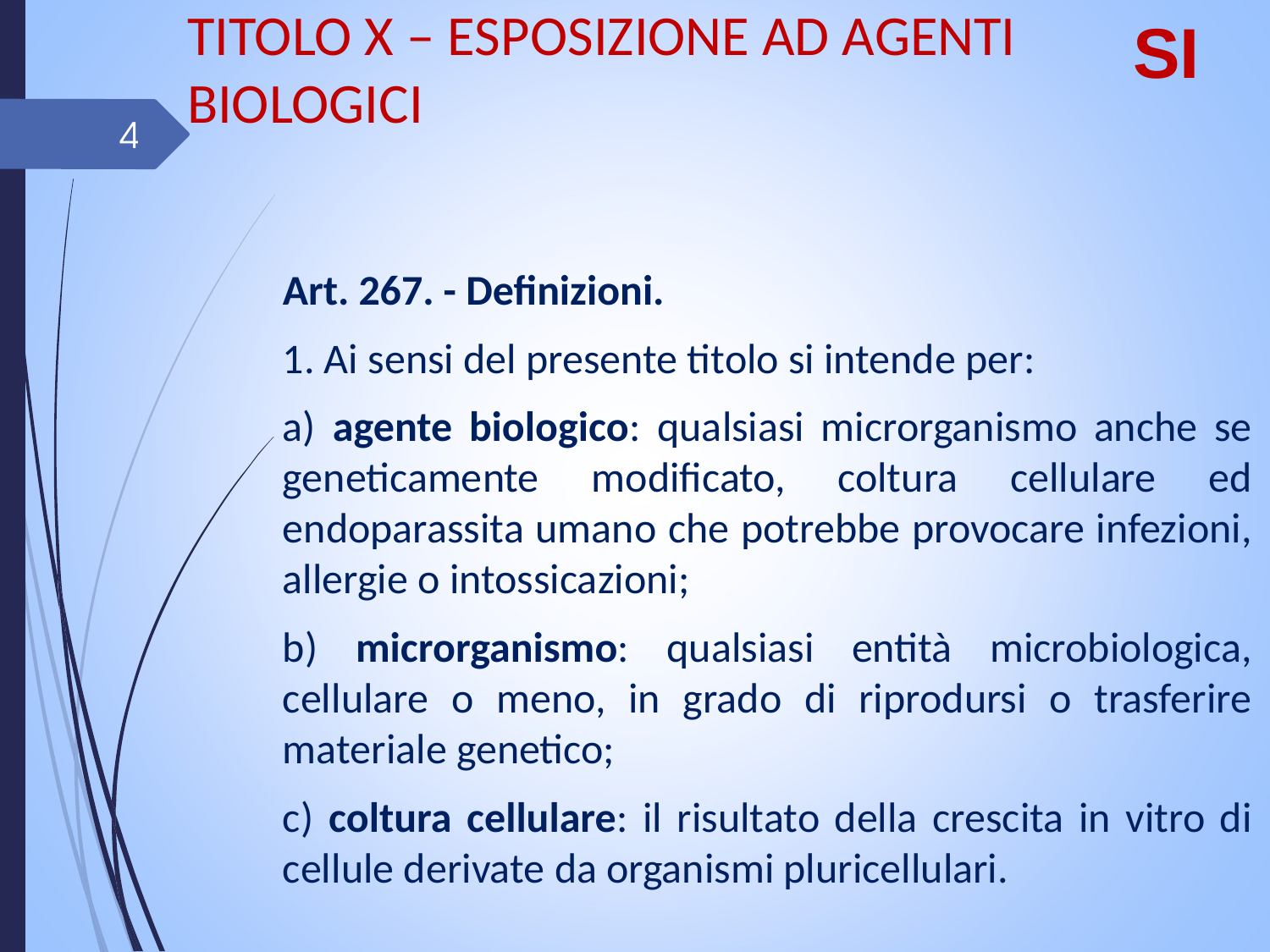

# TITOLO X – ESPOSIZIONE AD AGENTI BIOLOGICI
SI

4
Art. 267. - Definizioni.
1. Ai sensi del presente titolo si intende per:
a) agente biologico: qualsiasi microrganismo anche se geneticamente modificato, coltura cellulare ed endoparassita umano che potrebbe provocare infezioni, allergie o intossicazioni;
b) microrganismo: qualsiasi entità microbiologica, cellulare o meno, in grado di riprodursi o trasferire materiale genetico;
c) coltura cellulare: il risultato della crescita in vitro di cellule derivate da organismi pluricellulari.